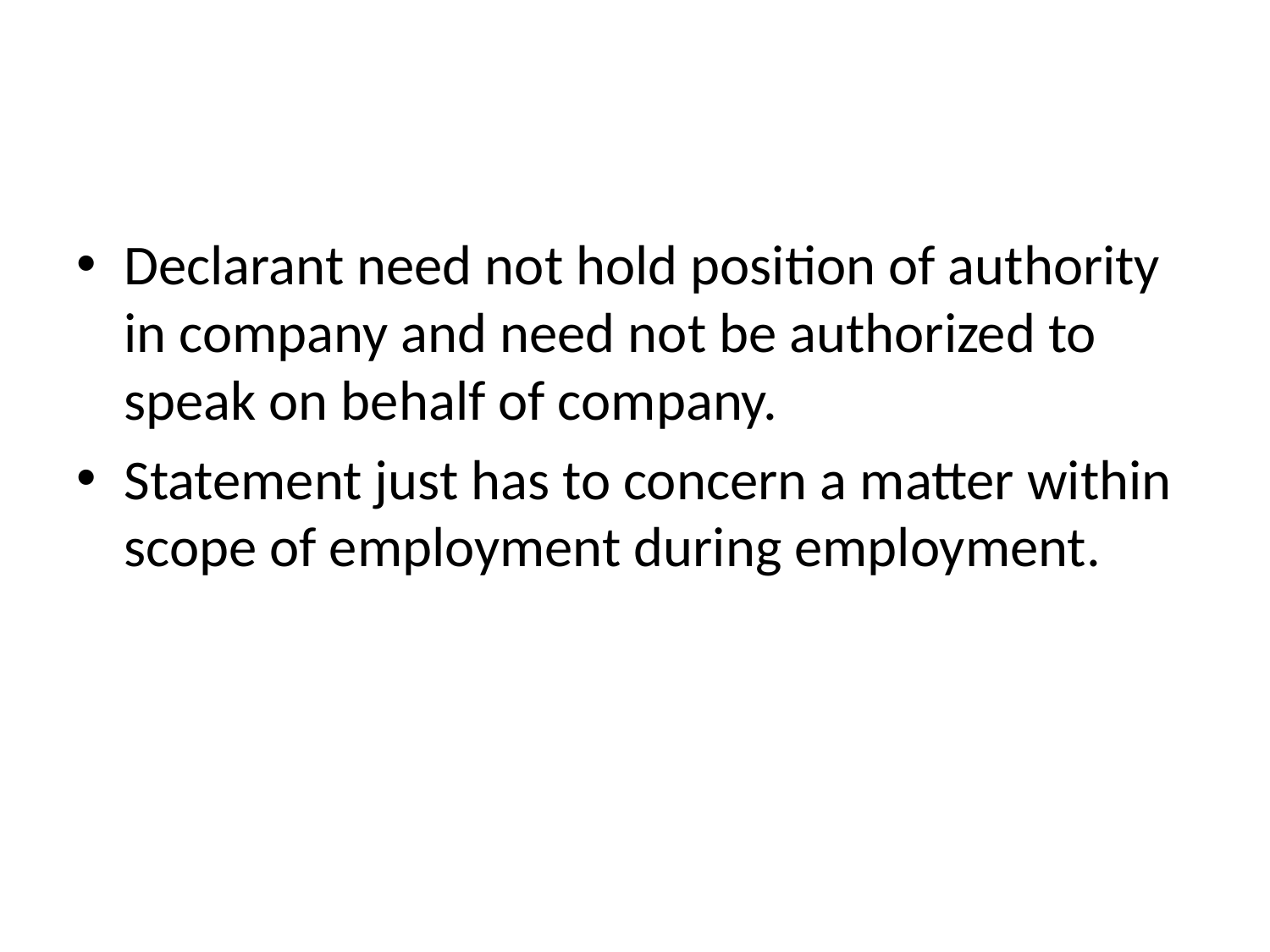

#
Declarant need not hold position of authority in company and need not be authorized to speak on behalf of company.
Statement just has to concern a matter within scope of employment during employment.